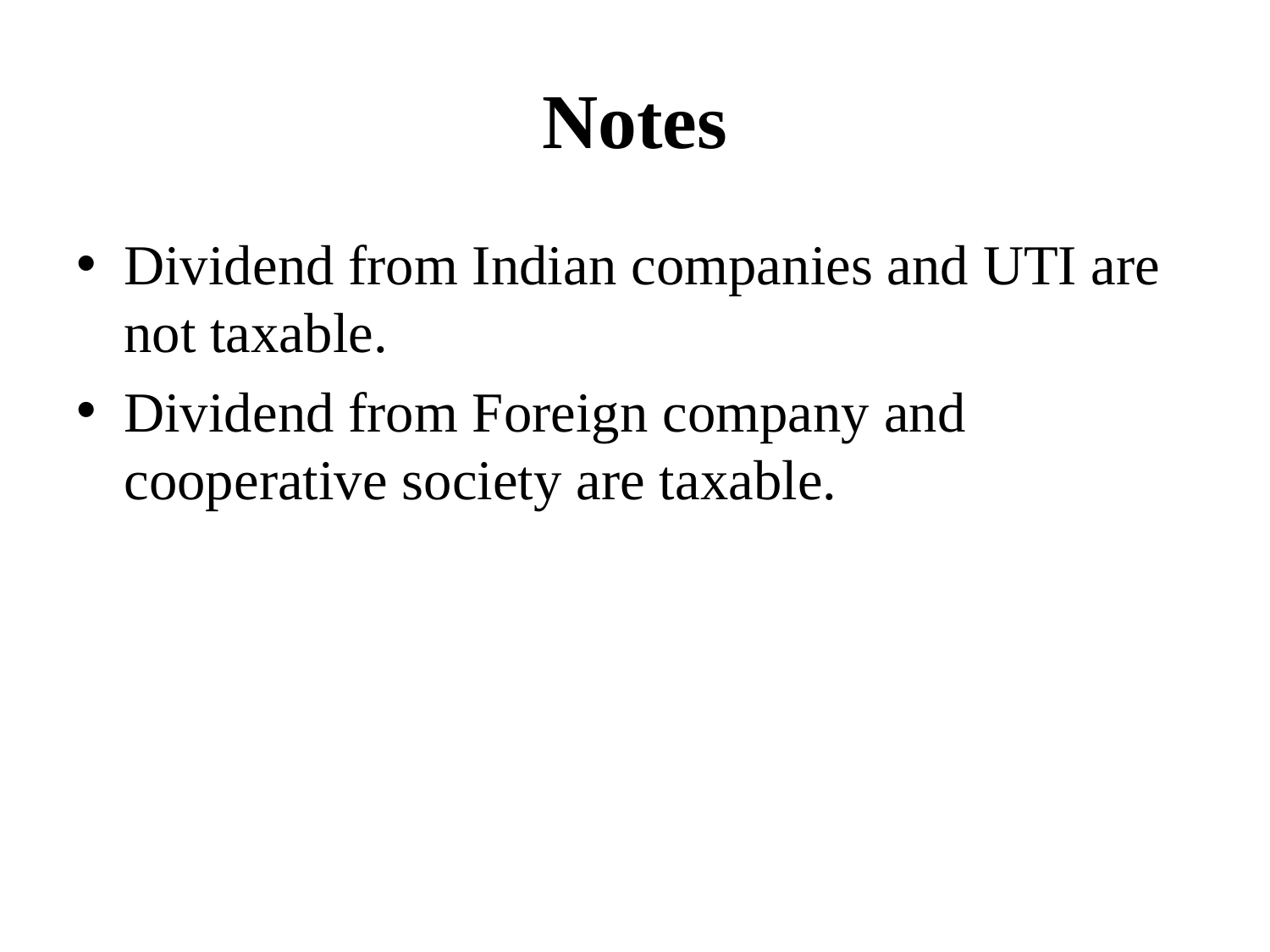

# Notes
Dividend from Indian companies and UTI are not taxable.
Dividend from Foreign company and cooperative society are taxable.